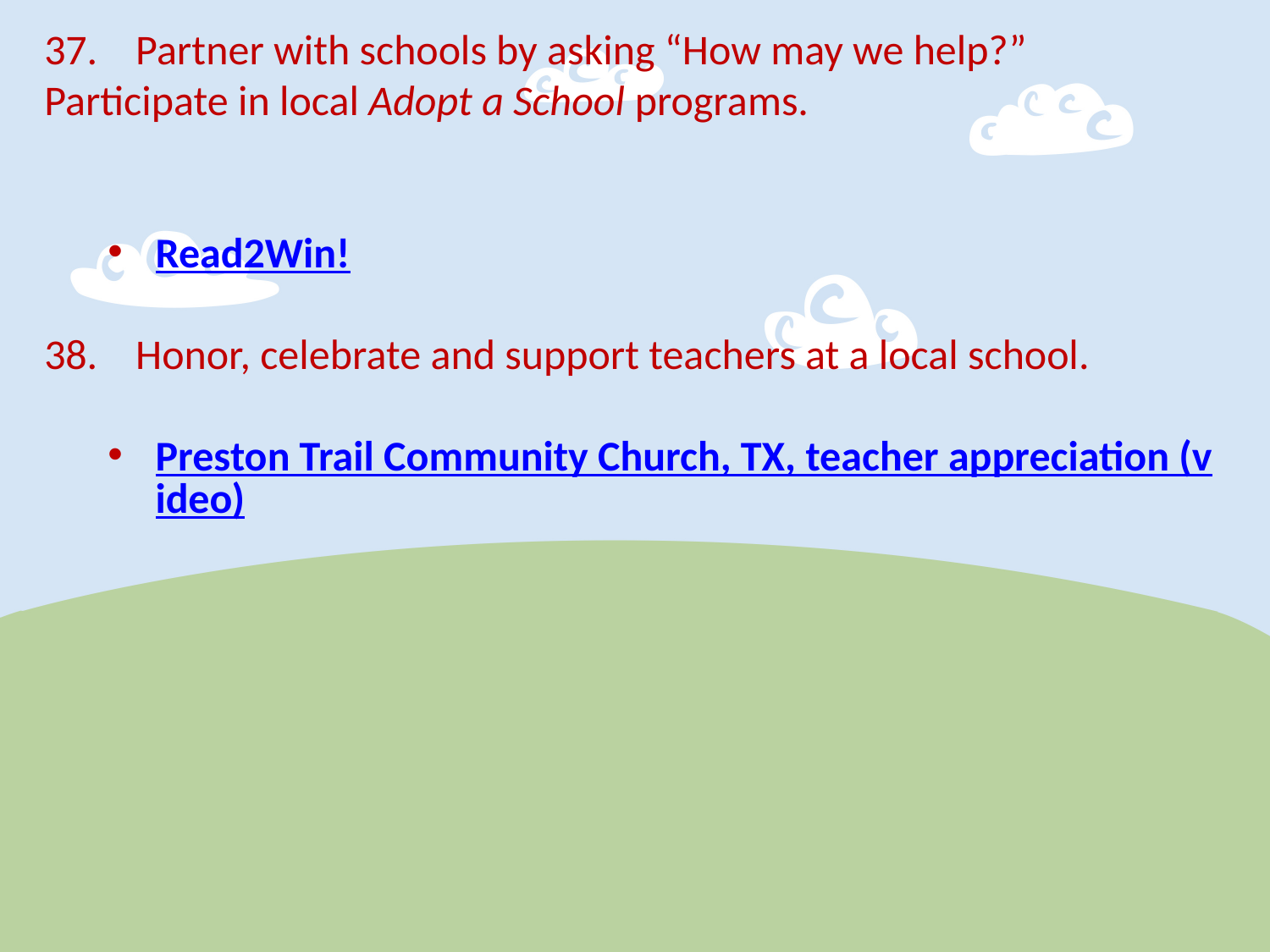

37.    Partner with schools by asking “How may we help?” Participate in local Adopt a School programs.

Read2Win!

38.    Honor, celebrate and support teachers at a local school.

Preston Trail Community Church, TX, teacher appreciation (video)